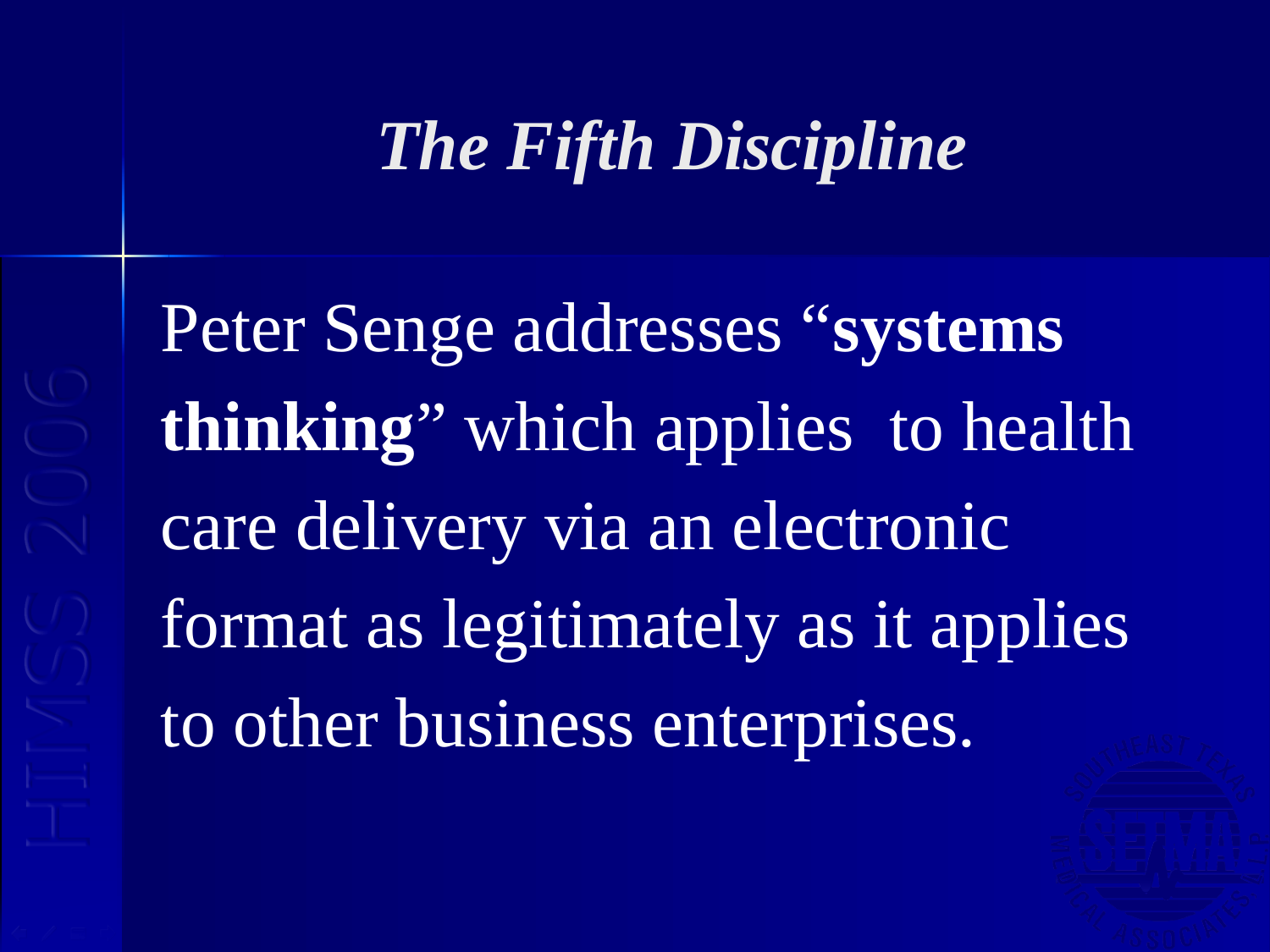

# The Fifth Discipline
Peter Senge addresses “systems
thinking” which applies  to health
care delivery via an electronic
format as legitimately as it applies
to other business enterprises.